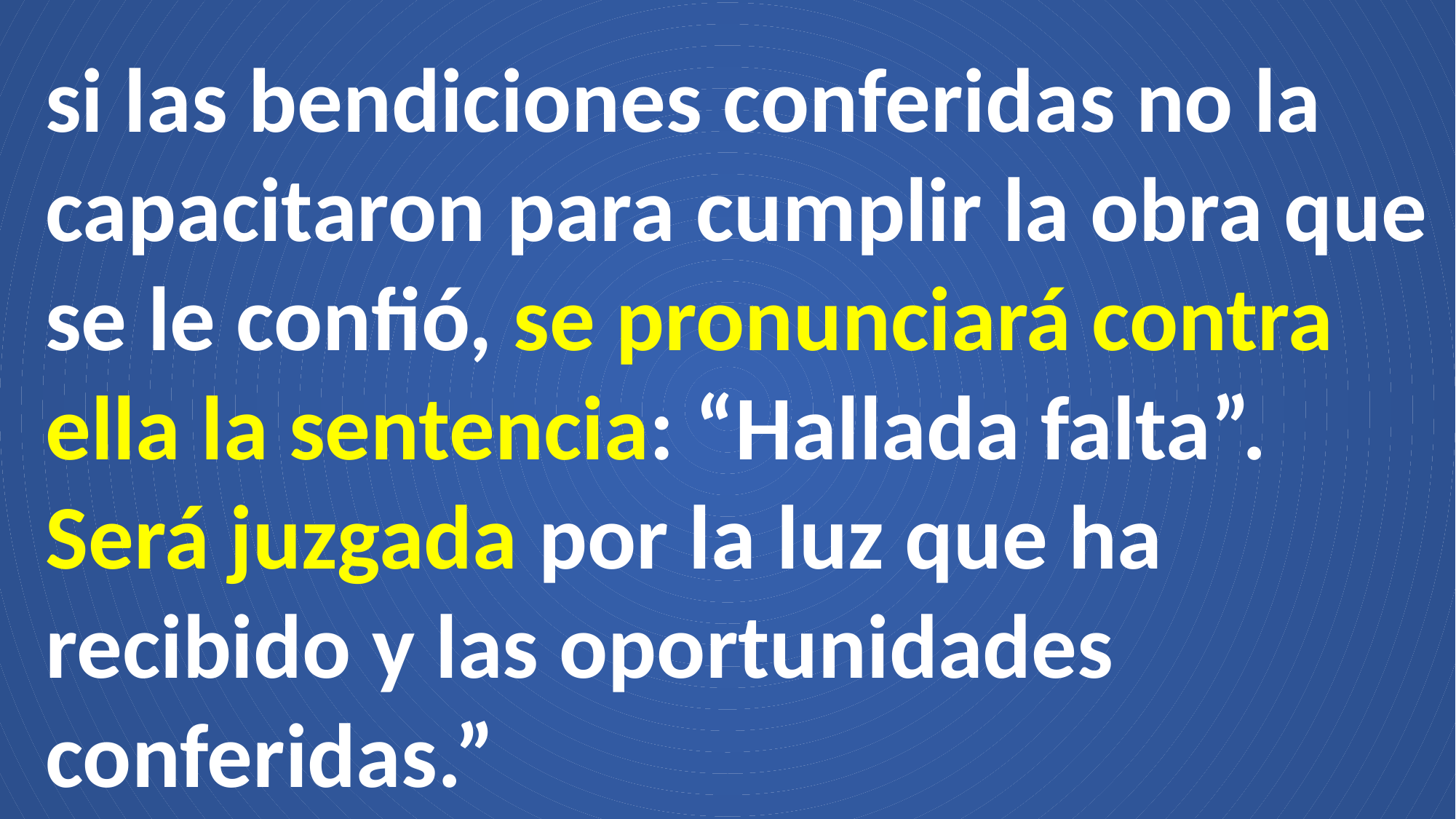

si las bendiciones conferidas no la capacitaron para cumplir la obra que se le confió, se pronunciará contra ella la sentencia: “Hallada falta”. Será juzgada por la luz que ha recibido y las oportunidades conferidas.”